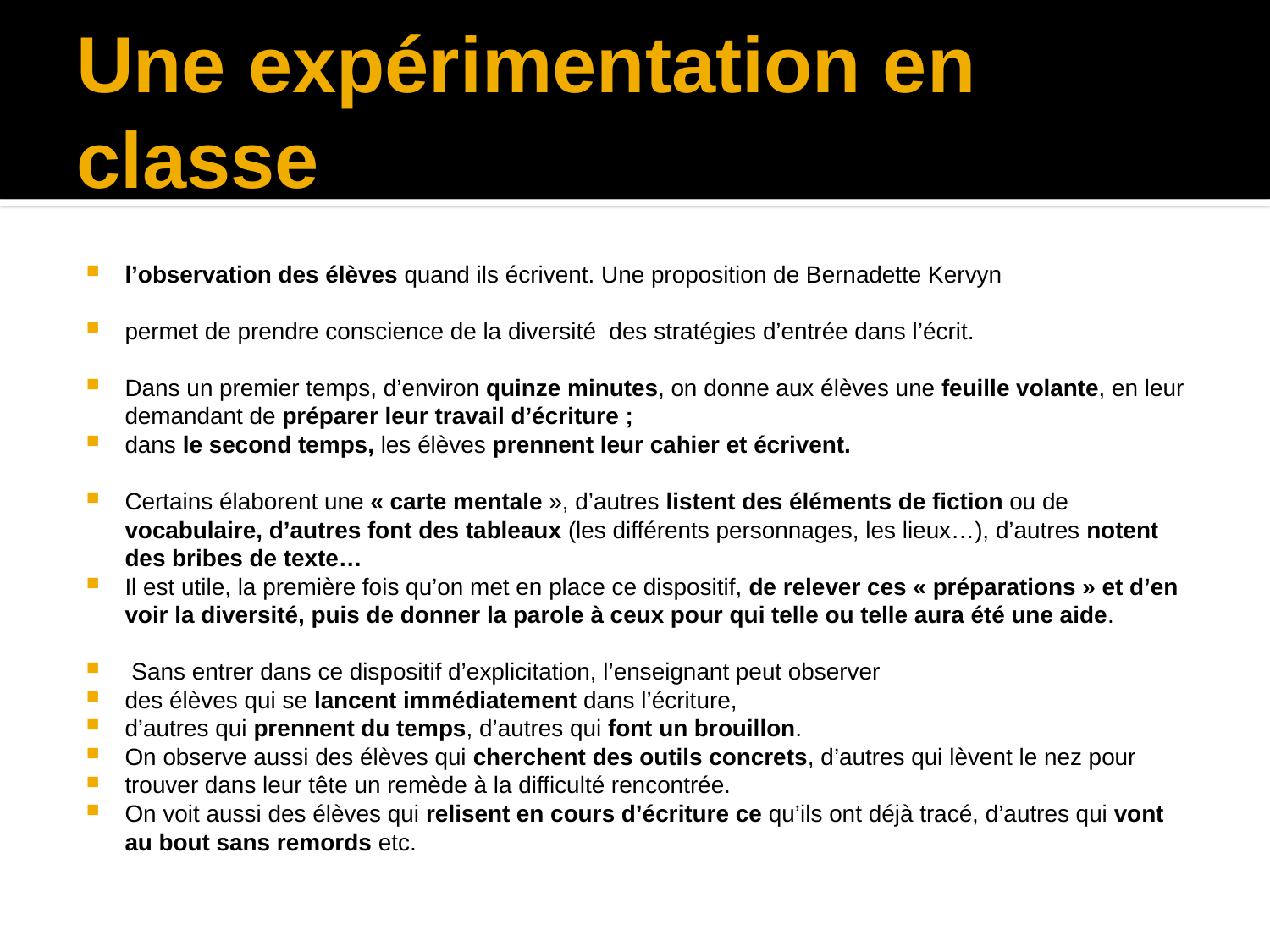

# Une expérimentation en classe
l’observation des élèves quand ils écrivent. Une proposition de Bernadette Kervyn

permet de prendre conscience de la diversité  des stratégies d’entrée dans l’écrit.

Dans un premier temps, d’environ quinze minutes, on donne aux élèves une feuille volante, en leur demandant de préparer leur travail d’écriture ;
dans le second temps, les élèves prennent leur cahier et écrivent.

Certains élaborent une « carte mentale », d’autres listent des éléments de fiction ou de vocabulaire, d’autres font des tableaux (les différents personnages, les lieux…), d’autres notent des bribes de texte…
Il est utile, la première fois qu’on met en place ce dispositif, de relever ces « préparations » et d’en voir la diversité, puis de donner la parole à ceux pour qui telle ou telle aura été une aide.

 Sans entrer dans ce dispositif d’explicitation, l’enseignant peut observer
des élèves qui se lancent immédiatement dans l’écriture,
d’autres qui prennent du temps, d’autres qui font un brouillon.
On observe aussi des élèves qui cherchent des outils concrets, d’autres qui lèvent le nez pour
trouver dans leur tête un remède à la difficulté rencontrée.
On voit aussi des élèves qui relisent en cours d’écriture ce qu’ils ont déjà tracé, d’autres qui vont au bout sans remords etc.